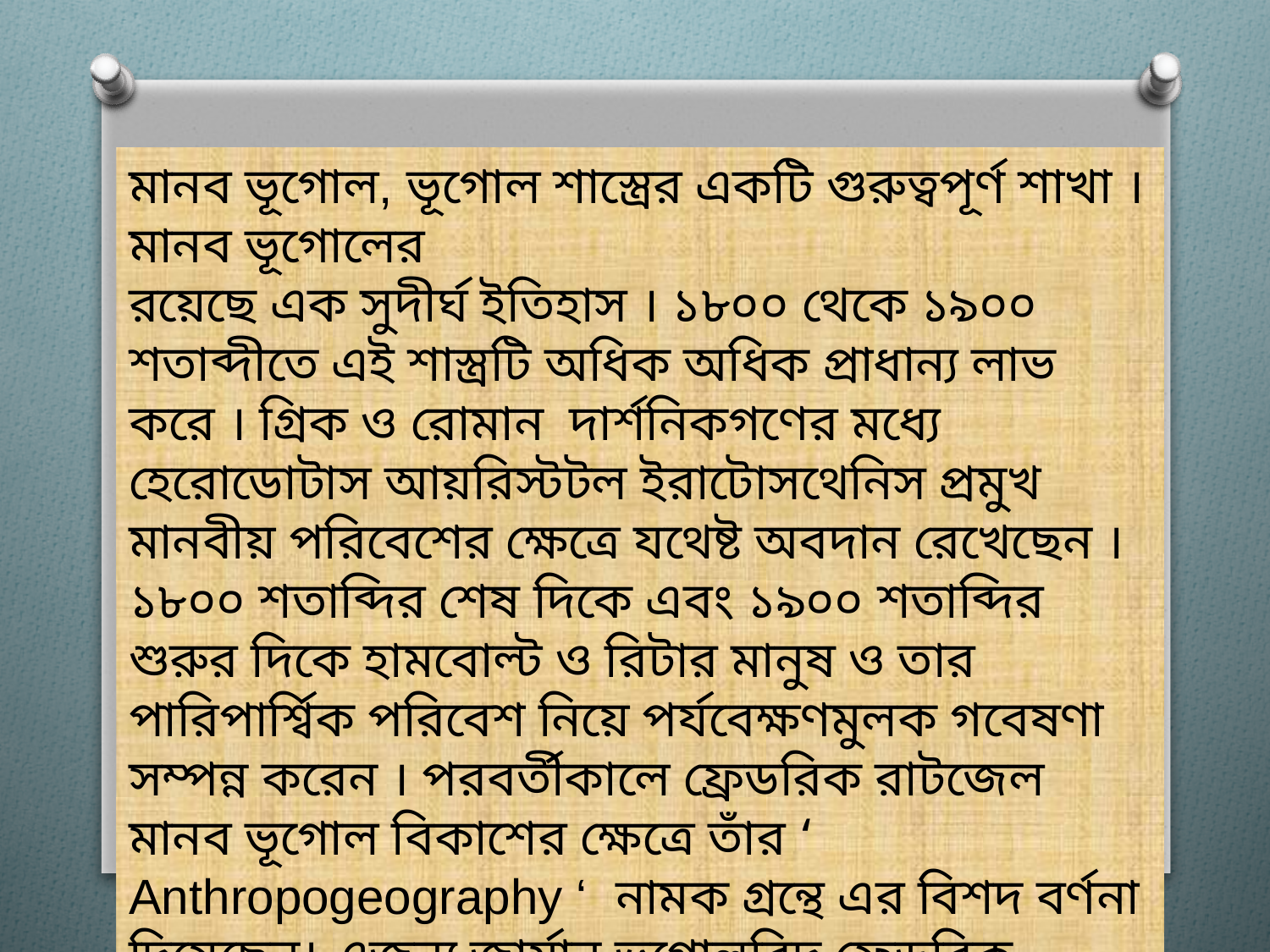

মানব ভূগোল, ভূগোল শাস্ত্রের একটি গুরুত্বপূর্ণ শাখা । মানব ভূগোলের
রয়েছে এক সুদীর্ঘ ইতিহাস । ১৮০০ থেকে ১৯০০ শতাব্দীতে এই শাস্ত্রটি অধিক অধিক প্রাধান্য লাভ করে । গ্রিক ও রোমান  দার্শনিকগণের মধ্যে হেরোডোটাস আয়রিস্টটল ইরাটোসথেনিস প্রমুখ
মানবীয় পরিবেশের ক্ষেত্রে যথেষ্ট অবদান রেখেছেন । ১৮০০ শতাব্দির শেষ দিকে এবং ১৯০০ শতাব্দির শুরুর দিকে হামবোল্ট ও রিটার মানুষ ও তার পারিপার্শ্বিক পরিবেশ নিয়ে পর্যবেক্ষণমুলক গবেষণা সম্পন্ন করেন । পরবর্তীকালে ফ্রেডরিক রাটজেল মানব ভূগোল বিকাশের ক্ষেত্রে তাঁর ‘ Anthropogeography ‘  নামক গ্রন্থে এর বিশদ বর্ণনা দিয়েছেন। এজন্য জার্মান ভূগোলবিদ ফ্রেডরিক রাটজেল কে মানব ভূগোল শাস্ত্রের জনক বলে আবিহিত করা হয়।